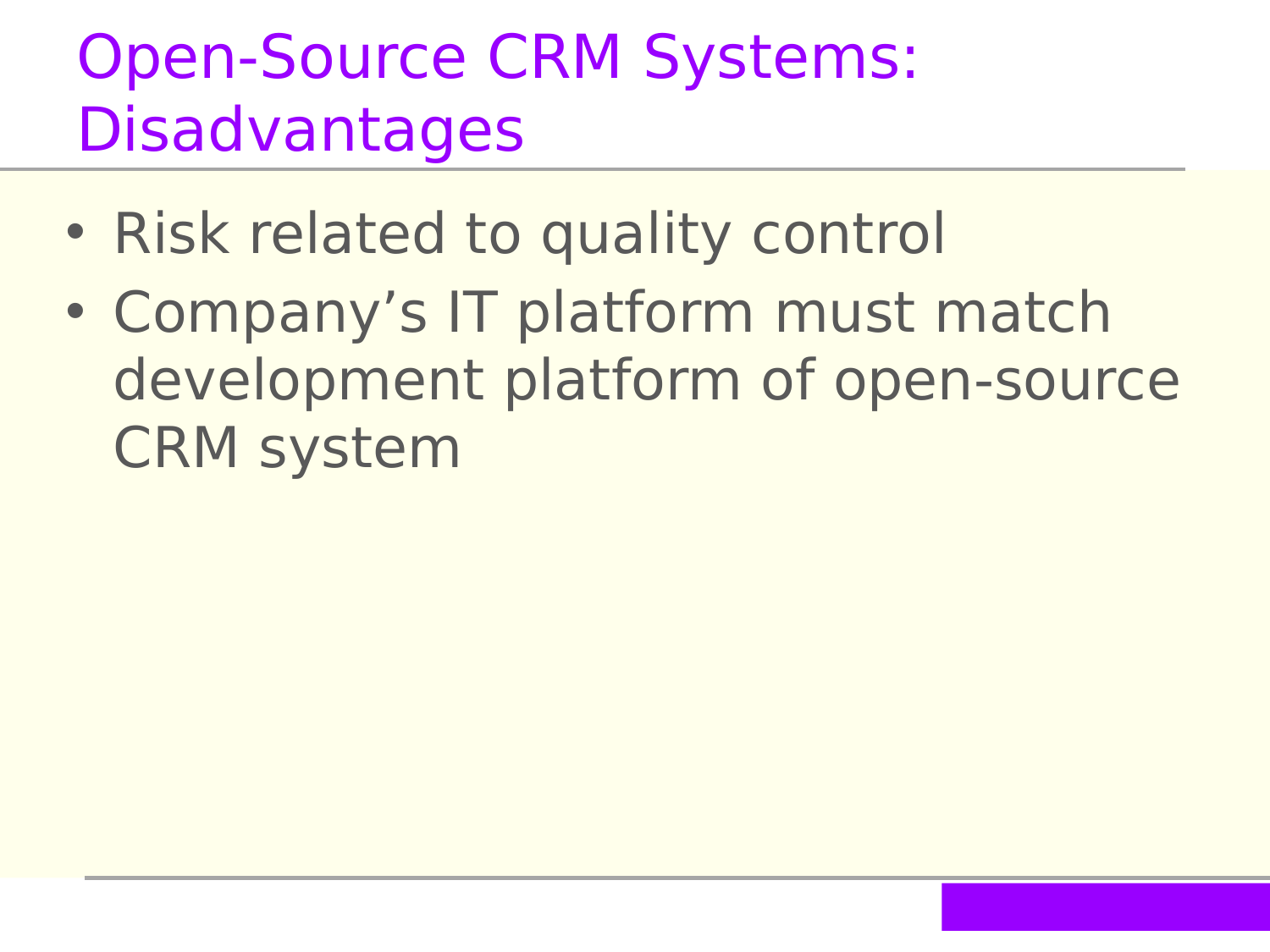

Open-Source CRM Systems: Disadvantages
Risk related to quality control
Company’s IT platform must match development platform of open-source CRM system